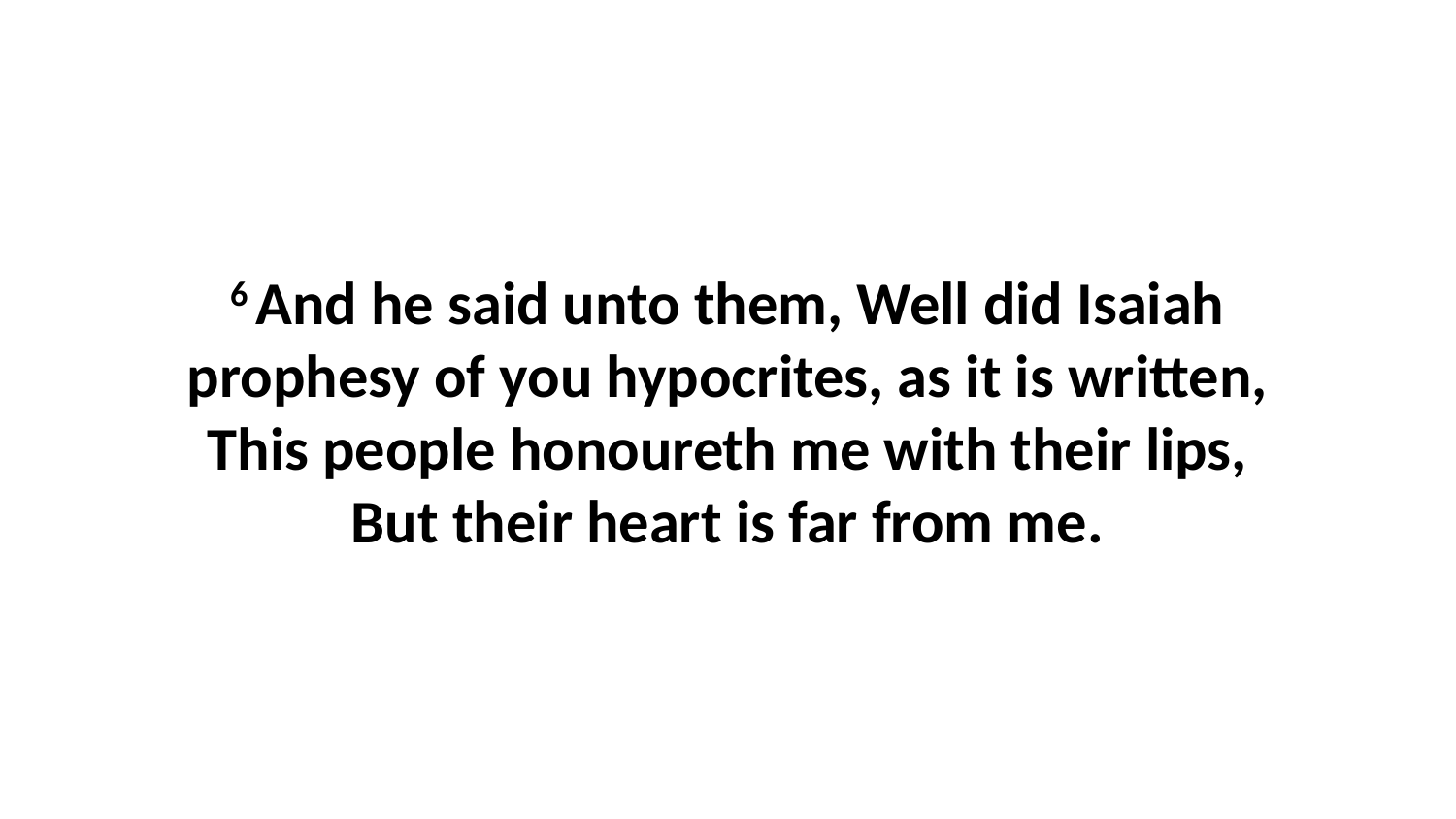

6 And he said unto them, Well did Isaiah prophesy of you hypocrites, as it is written, This people honoureth me with their lips, But their heart is far from me.